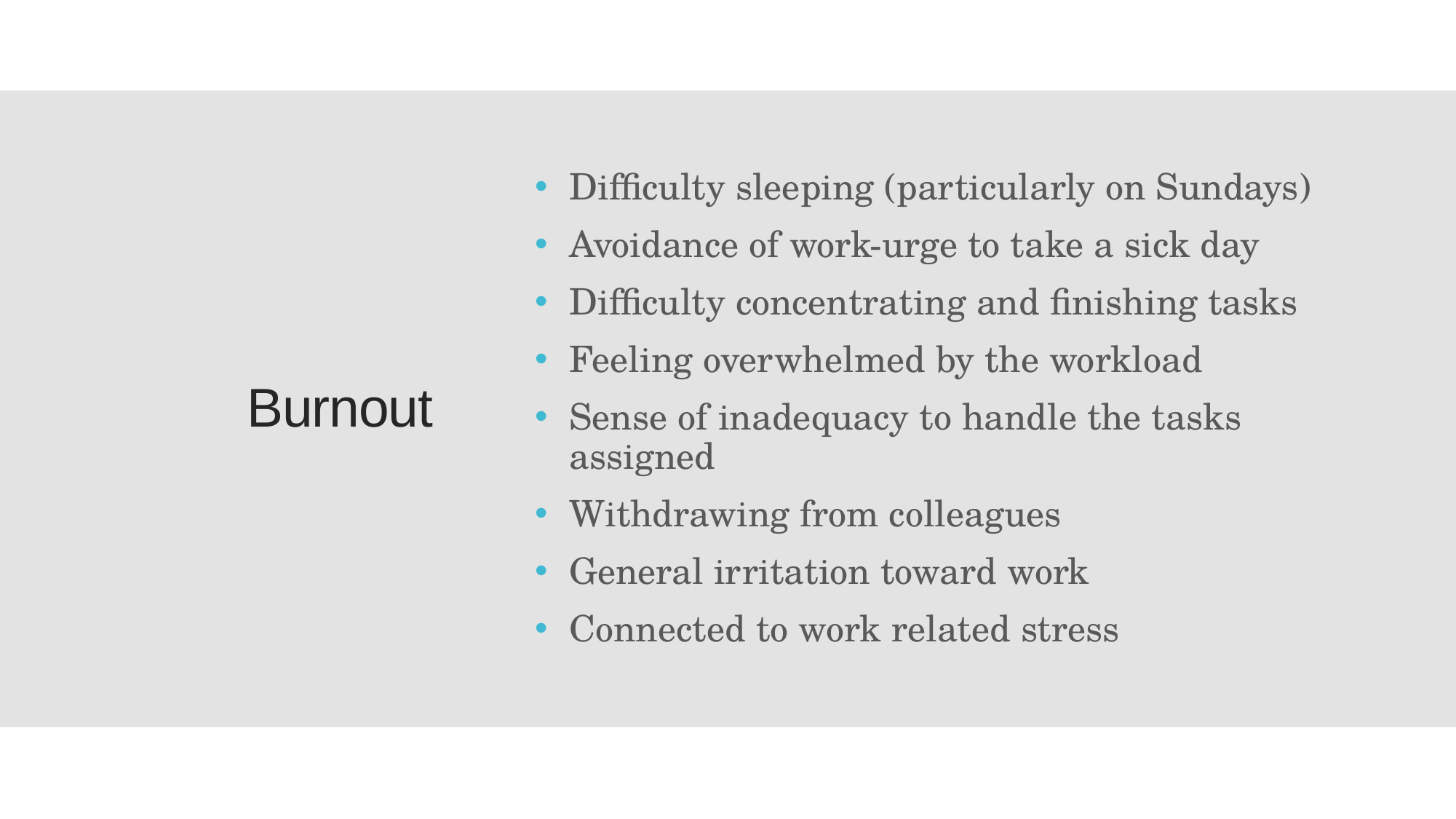

Difficulty sleeping (particularly on Sundays)
Avoidance of work-urge to take a sick day
Difficulty concentrating and finishing tasks
Feeling overwhelmed by the workload
Sense of inadequacy to handle the tasks assigned
Withdrawing from colleagues
General irritation toward work
Connected to work related stress
# Burnout